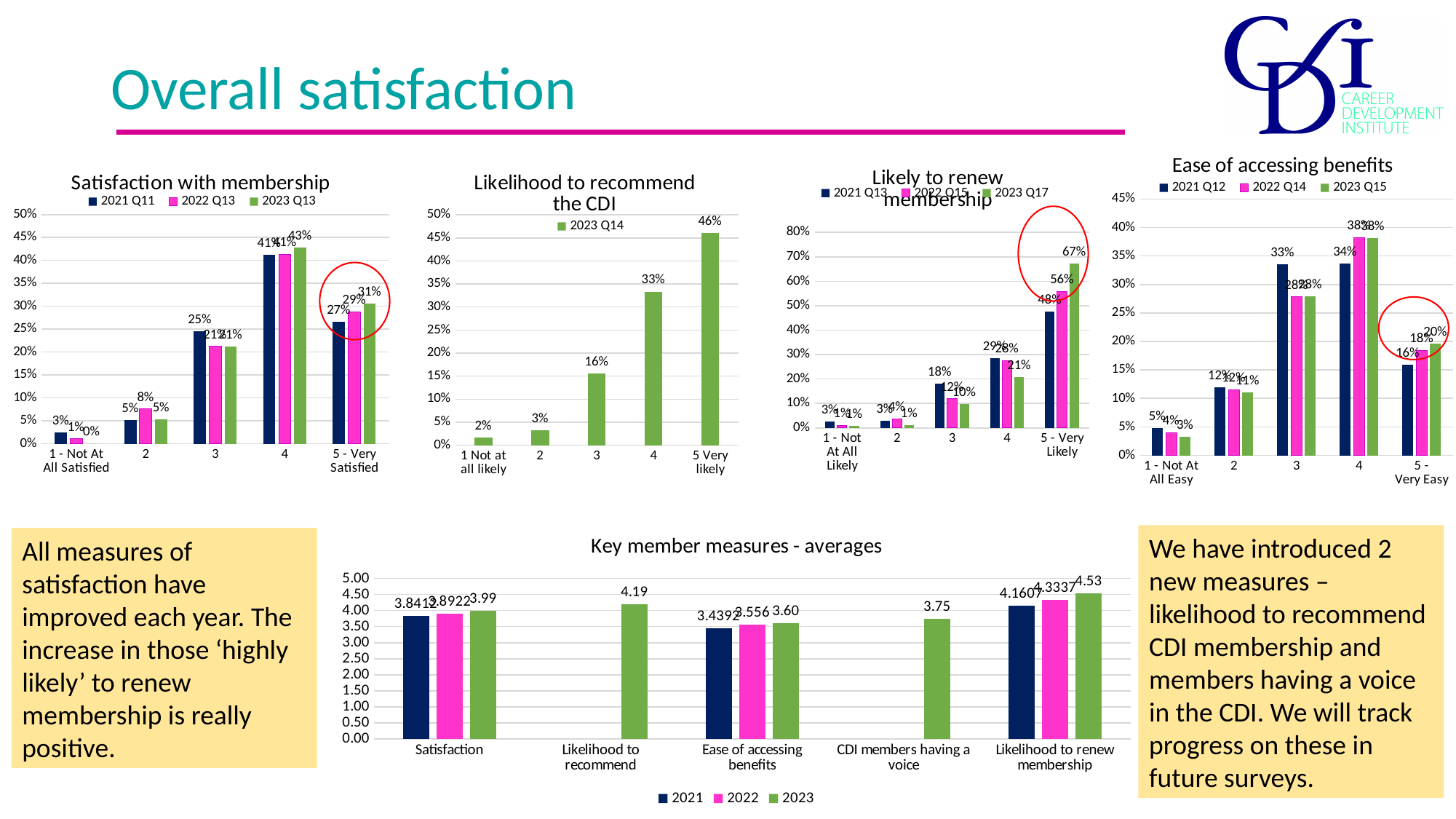

# Overall satisfaction

### Chart: Ease of accessing benefits

| Category | 2021 Q12 | 2022 Q14 | 2023 Q15 |
|---|---|---|---|
| 1 - Not At All Easy | 0.04849999999999999 | 0.0397 | 0.0328 |
| 2 | 0.1201 | 0.1155 | 0.1107 |
| 3 | 0.3349 | 0.278 | 0.2787 |
| 4 | 0.3372 | 0.3827 | 0.3811 |
| 5 - Very Easy | 0.1594 | 0.1841 | 0.1967 |

### Chart: Likely to renew membership

| Category | 2021 Q13 | 2022 Q15 | 2023 Q17 |
|---|---|---|---|
| 1 - Not At All Likely | 0.0252 | 0.0109 | 0.008199999999999999 |
| 2 | 0.0298 | 0.0362 | 0.0122 |
| 3 | 0.1812 | 0.1196 | 0.098 |
| 4 | 0.2867 | 0.2754 | 0.2082 |
| 5 - Very Likely | 0.4771 | 0.5579999999999999 | 0.6735 |

### Chart: Likelihood to recommend the CDI

| Category | 2023 Q14 |
|---|---|
| 1 Not at all likely | 0.0165 |
| 2 | 0.0329 |
| 3 | 0.1564 |
| 4 | 0.3333 |
| 5 Very likely | 0.4609 |

### Chart: Satisfaction with membership

| Category | 2021 Q11 | 2022 Q13 | 2023 Q13 |
|---|---|---|---|
| 1 - Not At All Satisfied | 0.025 | 0.0108 | 0.0 |
| 2 | 0.05230000000000001 | 0.0755 | 0.05309999999999999 |
| 3 | 0.2455 | 0.2122 | 0.2122 |
| 4 | 0.4114 | 0.4137 | 0.4286 |
| 5 - Very Satisfied | 0.2659 | 0.2878 | 0.3061 |

### Chart: Key member measures - averages

| Category | 2021 | 2022 | 2023 |
|---|---|---|---|
| Satisfaction | 3.8411999999999997 | 3.8922 | 3.9877 |
| Likelihood to recommend | None | None | 4.1892 |
| Ease of accessing benefits | 3.4391999999999996 | 3.556 | 3.5982000000000003 |
| CDI members having a voice | None | None | 3.7458 |
| Likelihood to renew membership | 4.1607 | 4.333699999999999 | 4.5268999999999995 |
We have introduced 2 new measures – likelihood to recommend CDI membership and members having a voice in the CDI. We will track progress on these in future surveys.
All measures of satisfaction have improved each year. The increase in those ‘highly likely’ to renew membership is really positive.